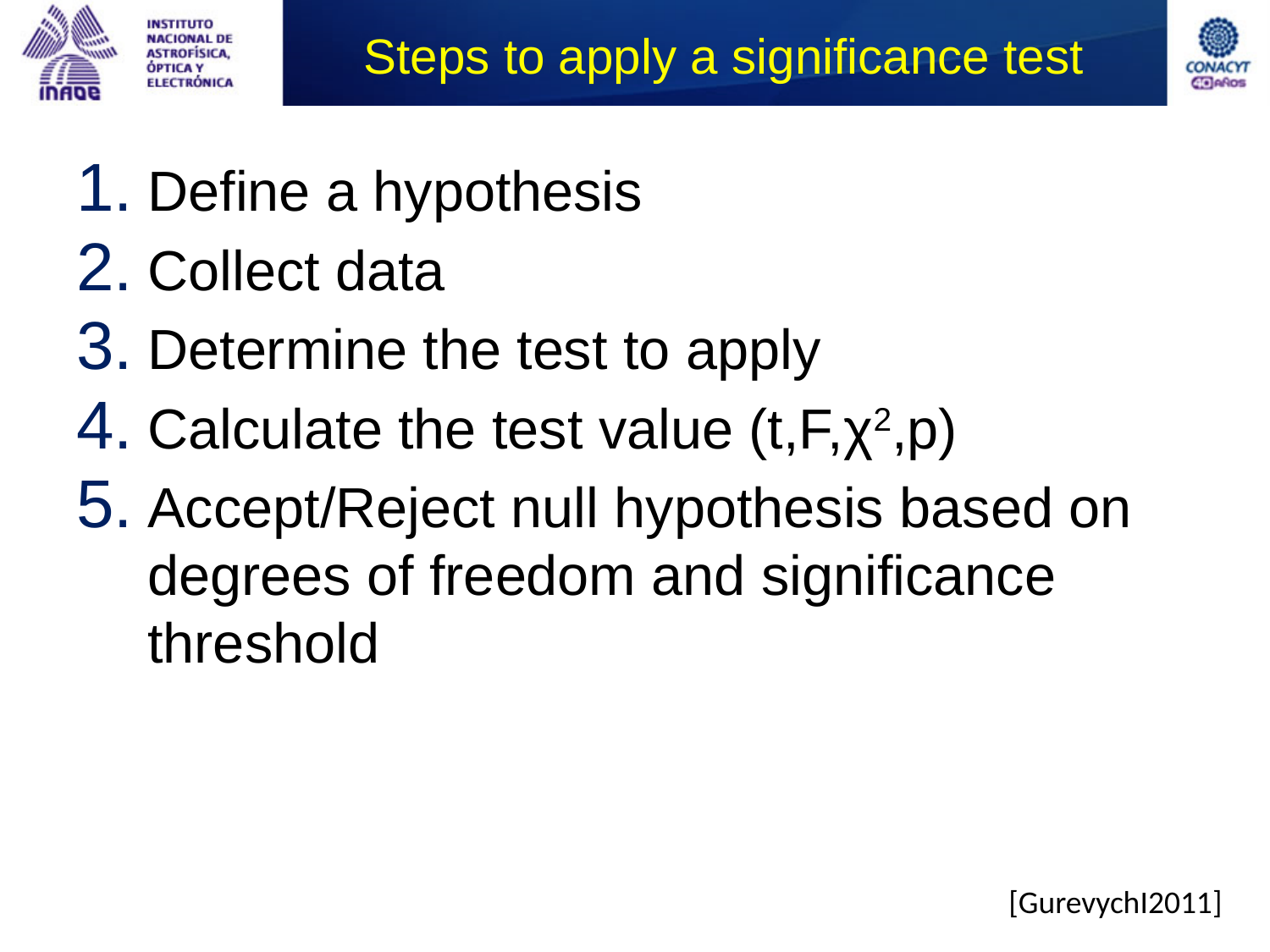

# Steps to apply a significance test
Define a hypothesis
Collect data
Determine the test to apply
Calculate the test value (t,F,χ2,p)
Accept/Reject null hypothesis based on degrees of freedom and significance threshold
[GurevychI2011]